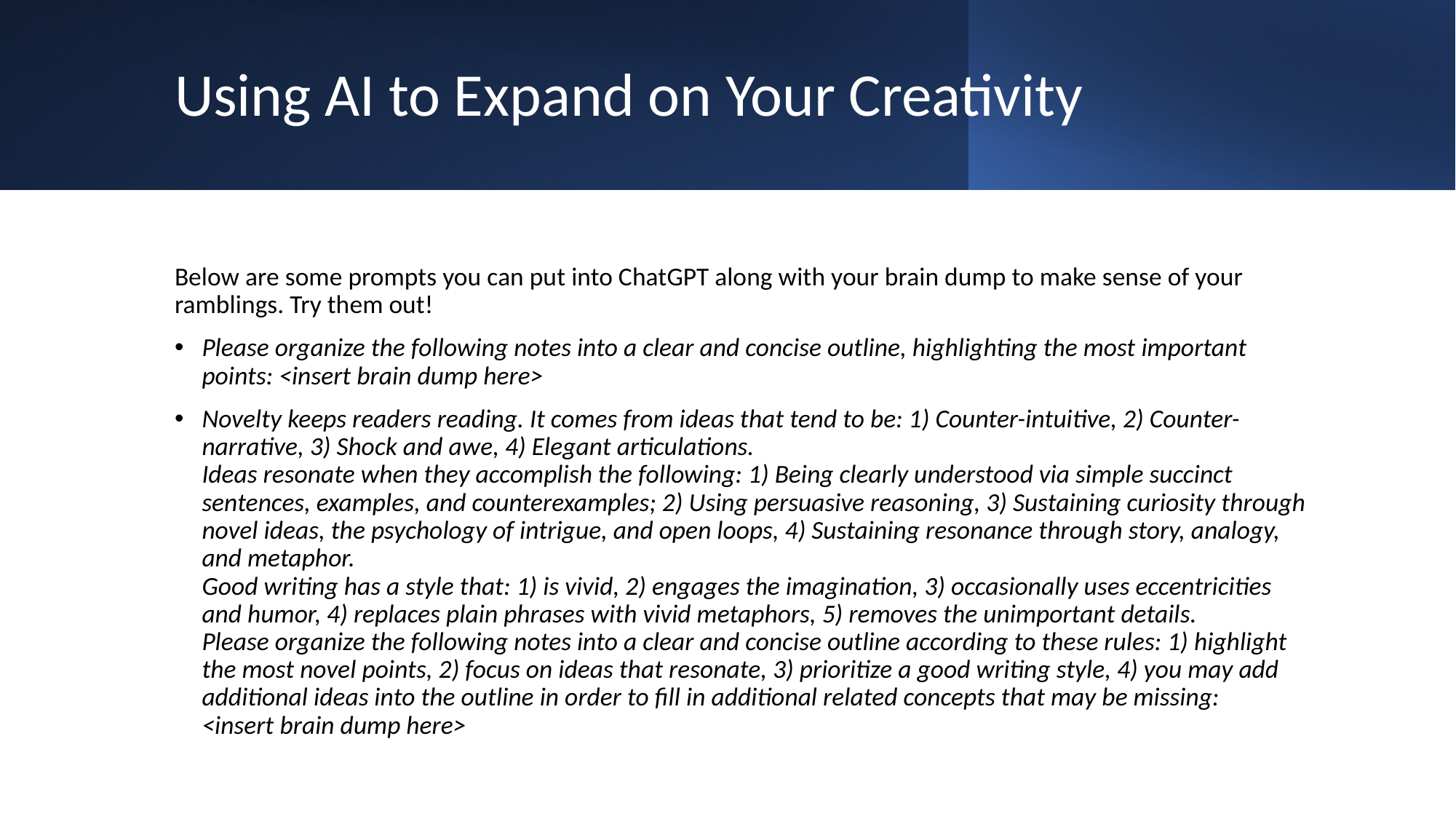

# Using AI to Expand on Your Creativity
Below are some prompts you can put into ChatGPT along with your brain dump to make sense of your ramblings. Try them out!
Please organize the following notes into a clear and concise outline, highlighting the most important points: <insert brain dump here>
Novelty keeps readers reading. It comes from ideas that tend to be: 1) Counter-intuitive, 2) Counter-narrative, 3) Shock and awe, 4) Elegant articulations.
Ideas resonate when they accomplish the following: 1) Being clearly understood via simple succinct sentences, examples, and counterexamples; 2) Using persuasive reasoning, 3) Sustaining curiosity through novel ideas, the psychology of intrigue, and open loops, 4) Sustaining resonance through story, analogy, and metaphor.
Good writing has a style that: 1) is vivid, 2) engages the imagination, 3) occasionally uses eccentricities and humor, 4) replaces plain phrases with vivid metaphors, 5) removes the unimportant details.
Please organize the following notes into a clear and concise outline according to these rules: 1) highlight the most novel points, 2) focus on ideas that resonate, 3) prioritize a good writing style, 4) you may add additional ideas into the outline in order to fill in additional related concepts that may be missing:
<insert brain dump here>